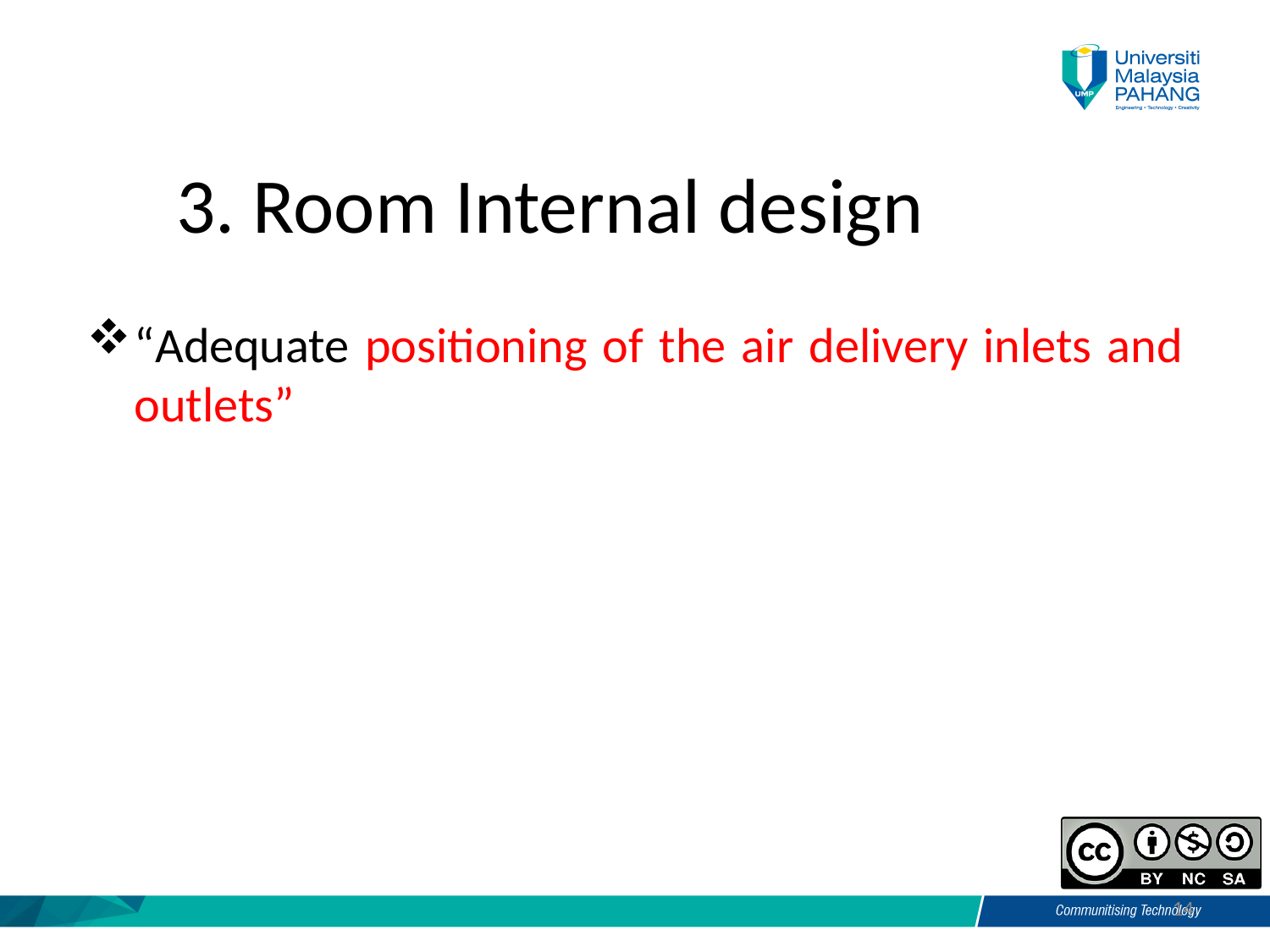

3. Room Internal design
“Adequate positioning of the air delivery inlets and outlets”
14